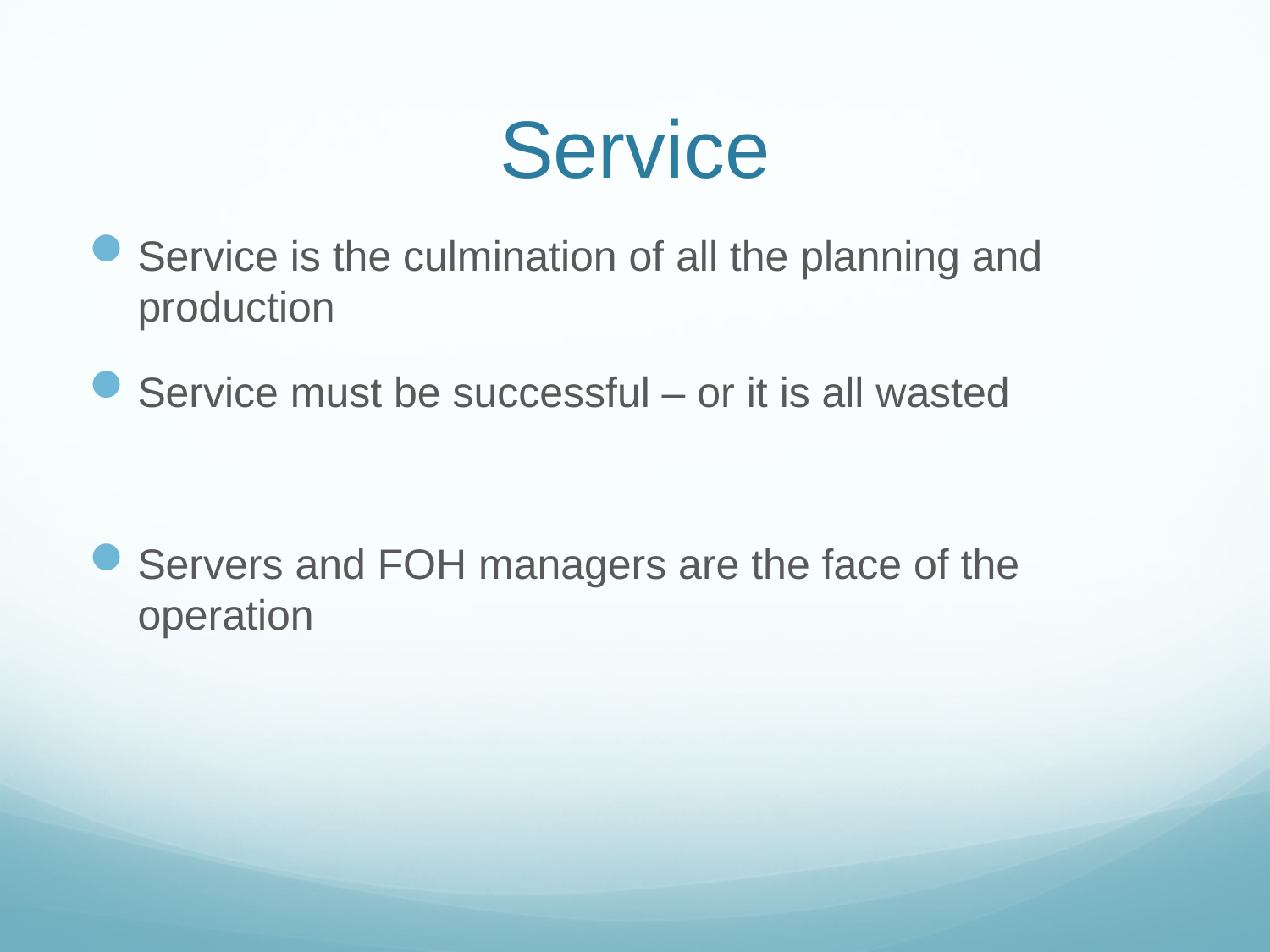

# Service
Service is the culmination of all the planning and production
Service must be successful – or it is all wasted

Servers and FOH managers are the face of the operation